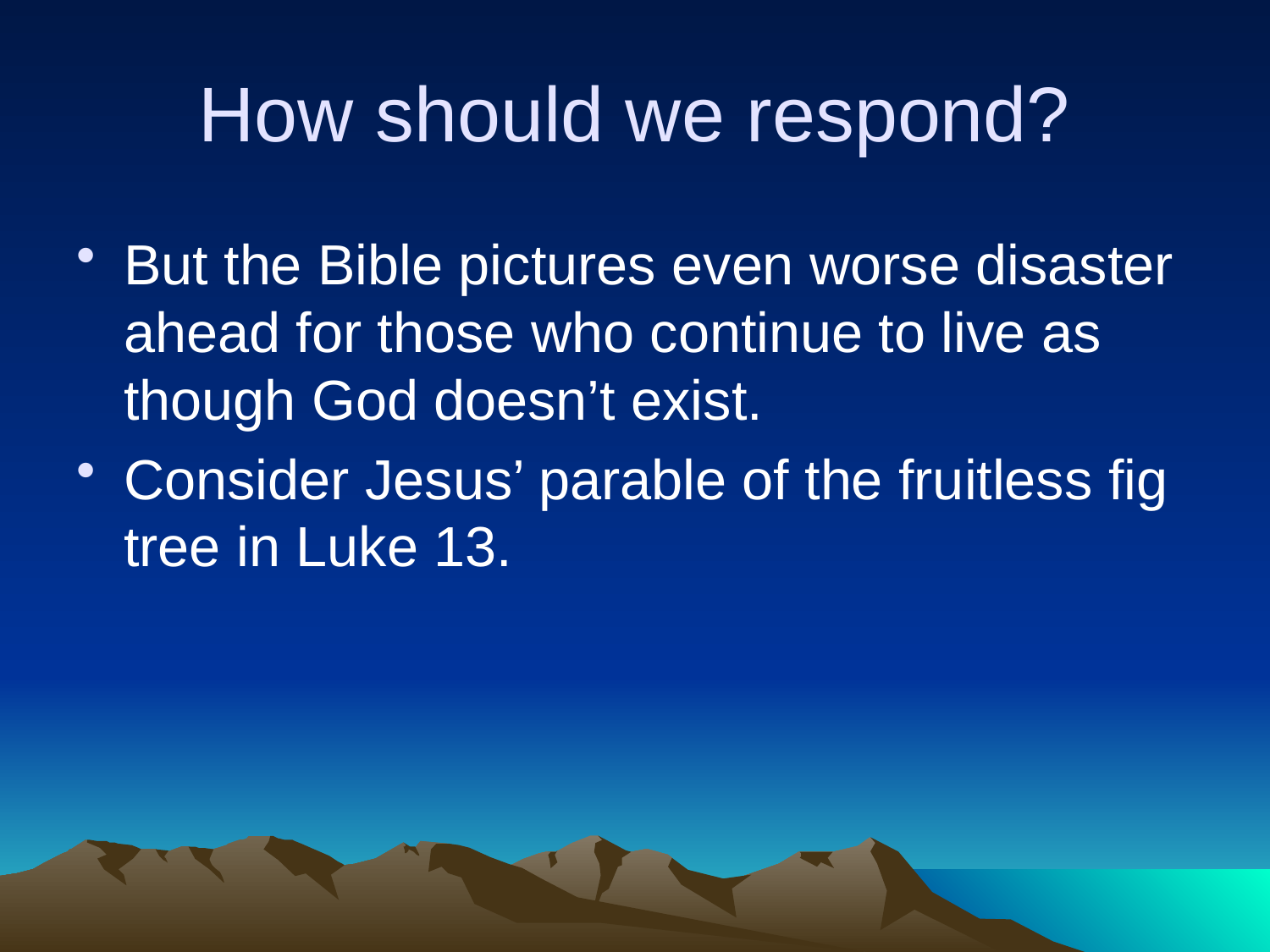

# How should we respond?
But the Bible pictures even worse disaster ahead for those who continue to live as though God doesn’t exist.
Consider Jesus’ parable of the fruitless fig tree in Luke 13.